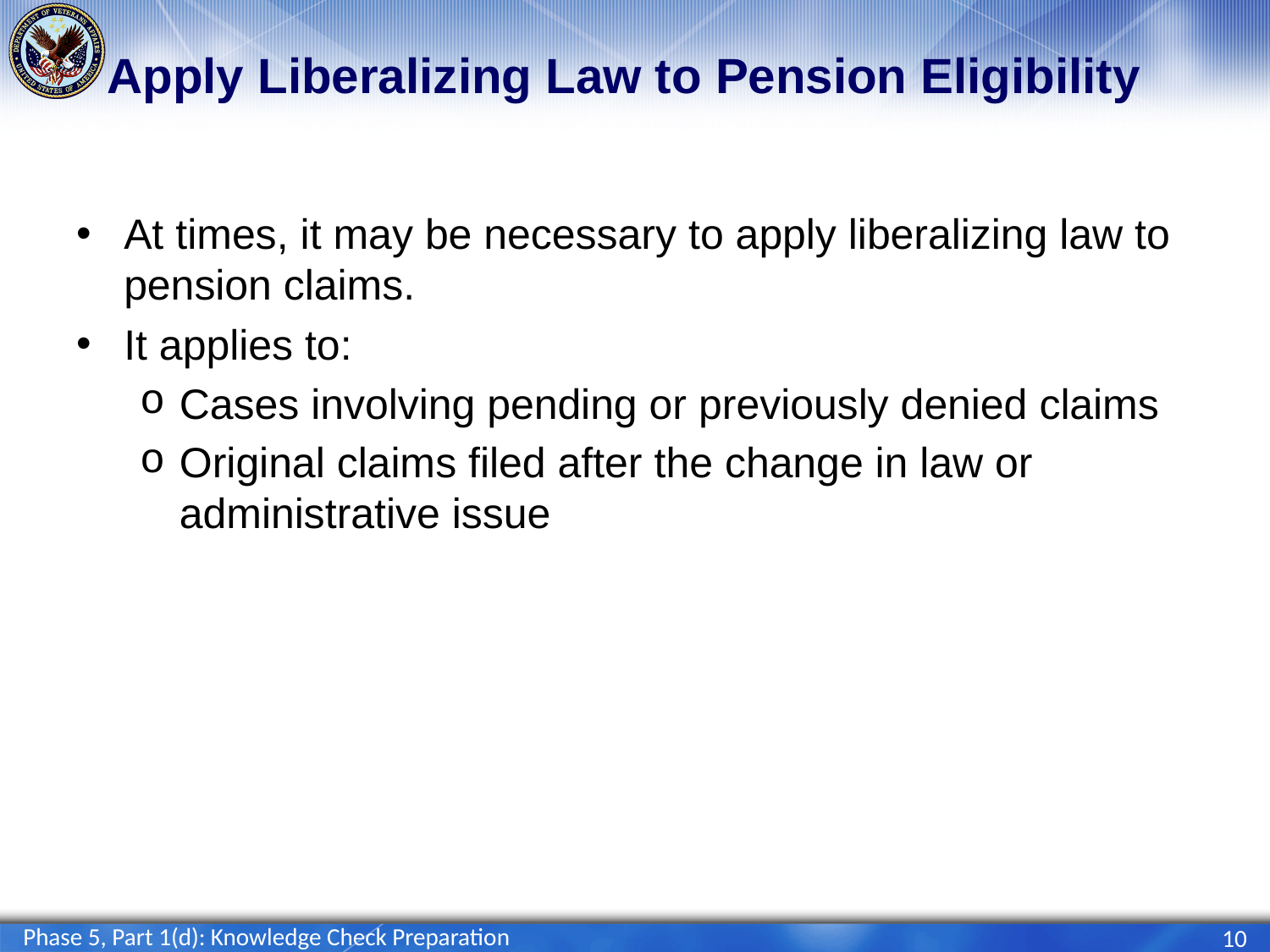

# Apply Liberalizing Law to Pension Eligibility
At times, it may be necessary to apply liberalizing law to pension claims.
It applies to:
Cases involving pending or previously denied claims
Original claims filed after the change in law or administrative issue
Phase 5, Part 1(d): Knowledge Check Preparation
10